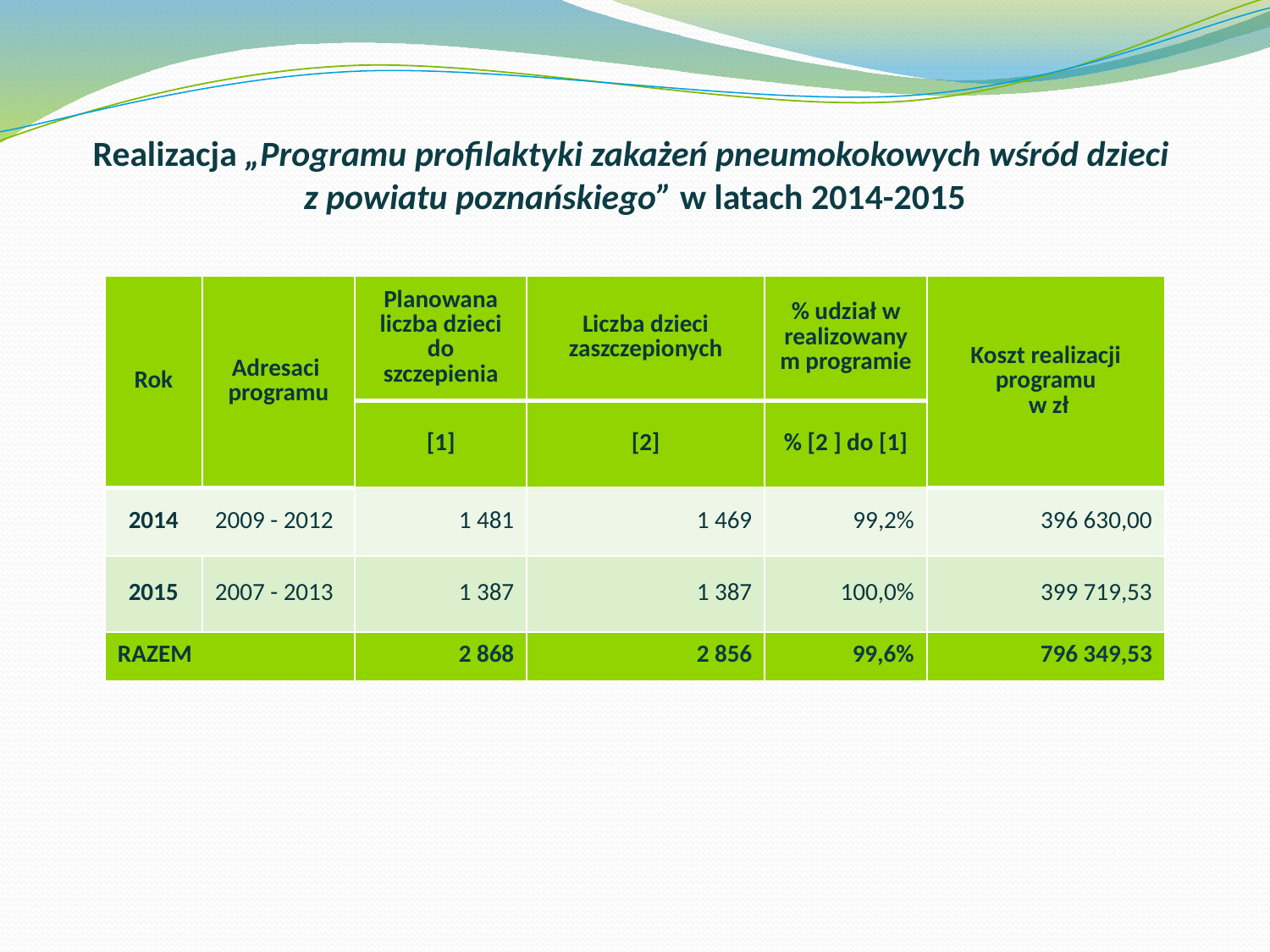

# Realizacja „Programu profilaktyki zakażeń pneumokokowych wśród dzieci z powiatu poznańskiego” w latach 2014-2015
| Rok | Adresaci programu | Planowana liczba dzieci do szczepienia | Liczba dzieci zaszczepionych | % udział w realizowanym programie | Koszt realizacji programu w zł |
| --- | --- | --- | --- | --- | --- |
|  |  | [1] | [2] | % [2 ] do [1] |  |
| 2014 | 2009 - 2012 | 1 481 | 1 469 | 99,2% | 396 630,00 |
| 2015 | 2007 - 2013 | 1 387 | 1 387 | 100,0% | 399 719,53 |
| RAZEM |  | 2 868 | 2 856 | 99,6% | 796 349,53 |